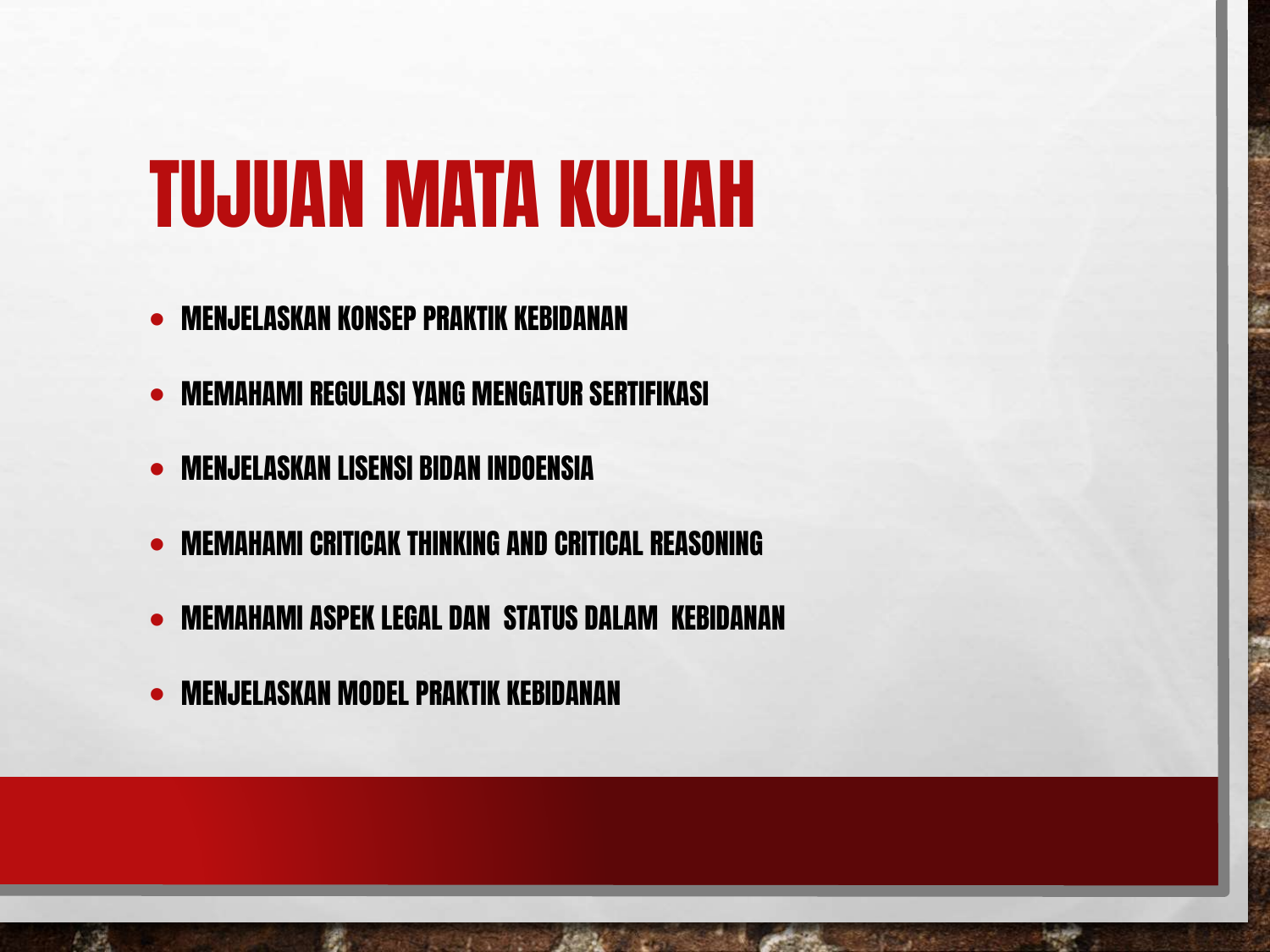

# TUJUAN MATA KULIAH
MENJELASKAN KONSEP PRAKTIK KEBIDANAN
MEMAHAMI REGULASI YANG MENGATUR SERTIFIKASI
MENJELASKAN LISENSI BIDAN INDOENSIA
MEMAHAMI CRITICAK THINKING AND CRITICAL REASONING
MEMAHAMI ASPEK LEGAL DAN  STATUS DALAM  KEBIDANAN
MENJELASKAN MODEL PRAKTIK KEBIDANAN